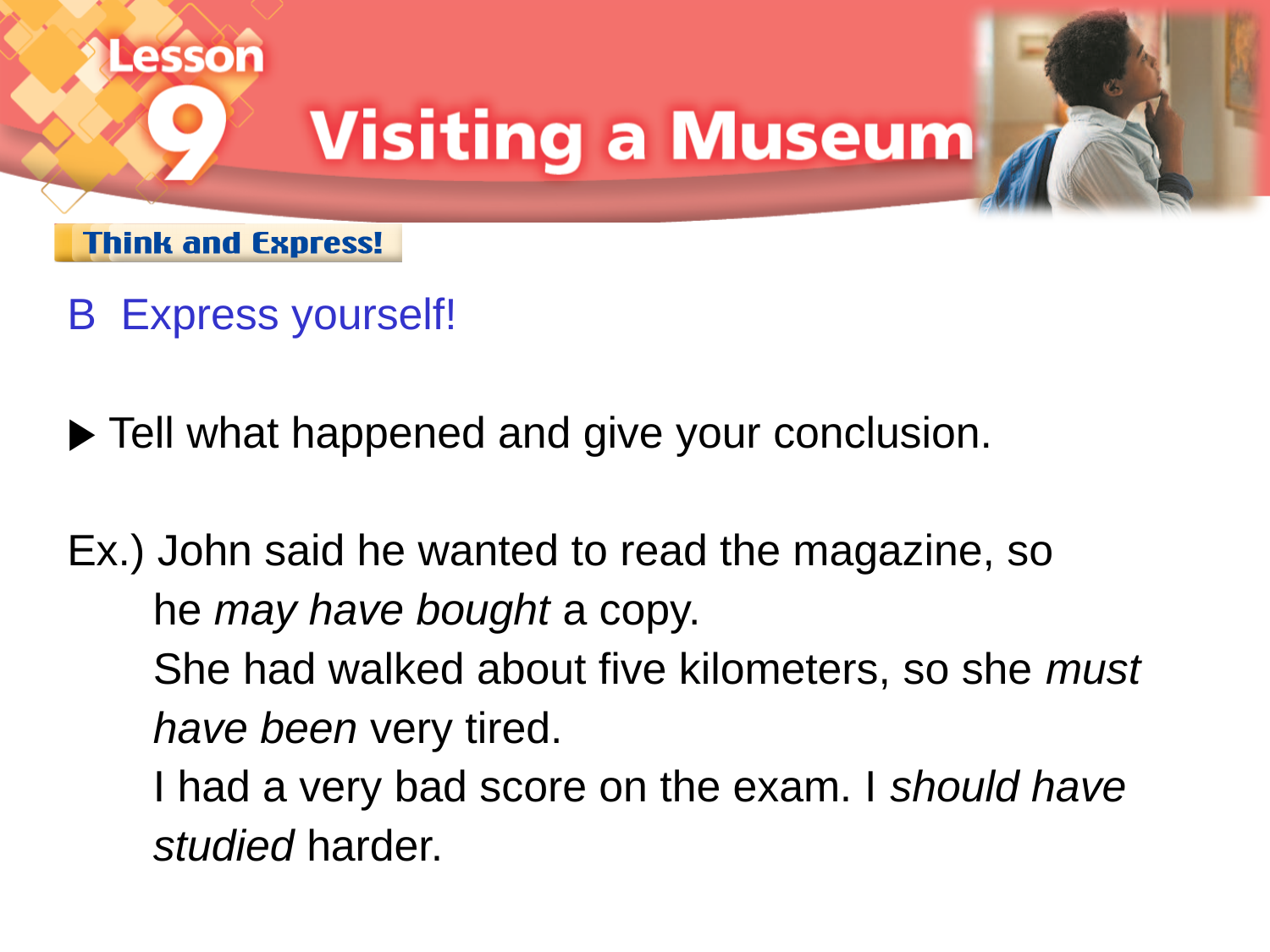

B  Express yourself!

▶ Tell what happened and give your conclusion.

Ex.) John said he wanted to read the magazine, so
       he may have bought a copy.
       She had walked about five kilometers, so she must
       have been very tired.
       I had a very bad score on the exam. I should have
       studied harder.